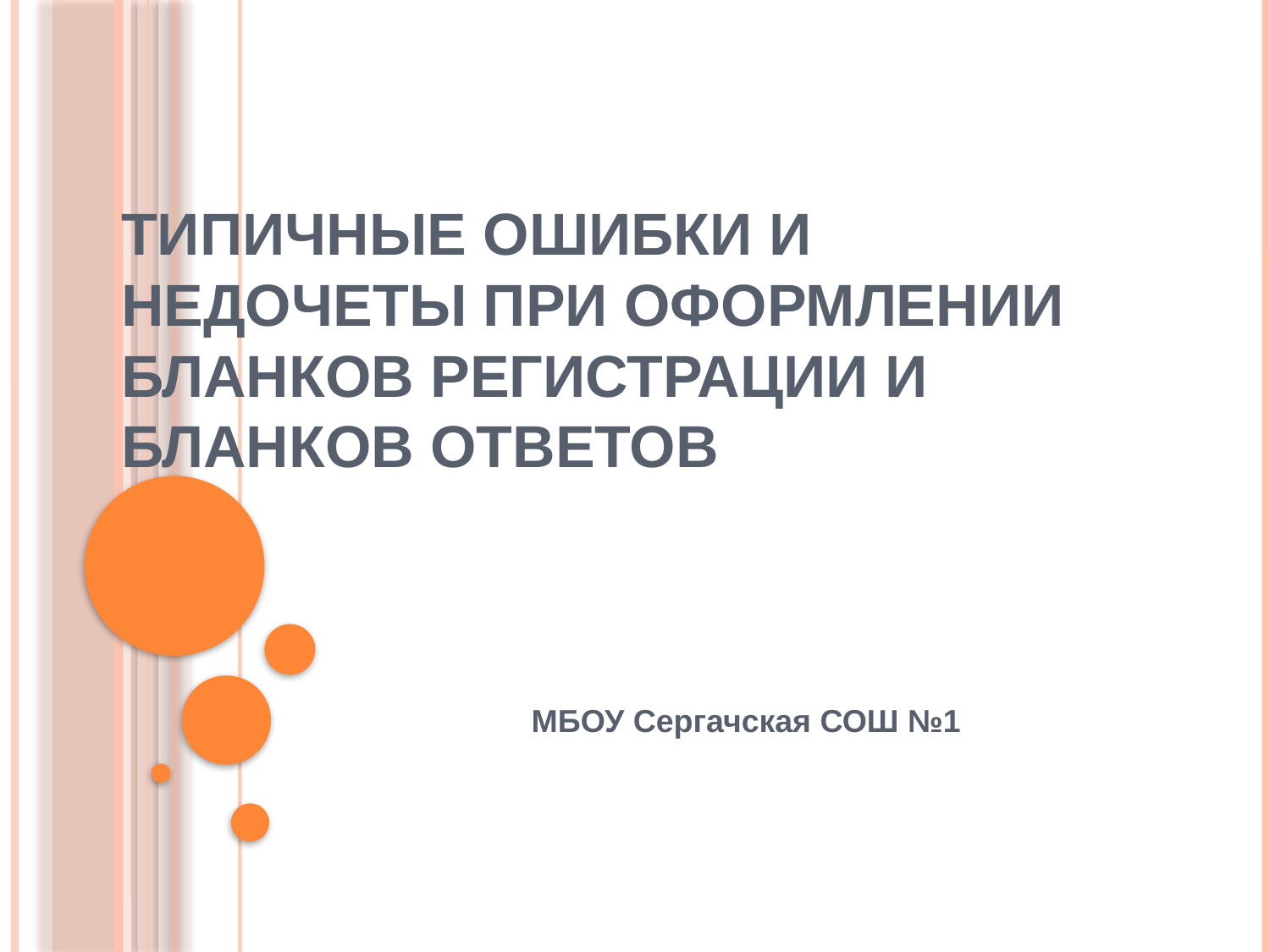

# Типичные ошибки и недочеты при оформлении бланков регистрации и бланков ответов
МБОУ Сергачская СОШ №1